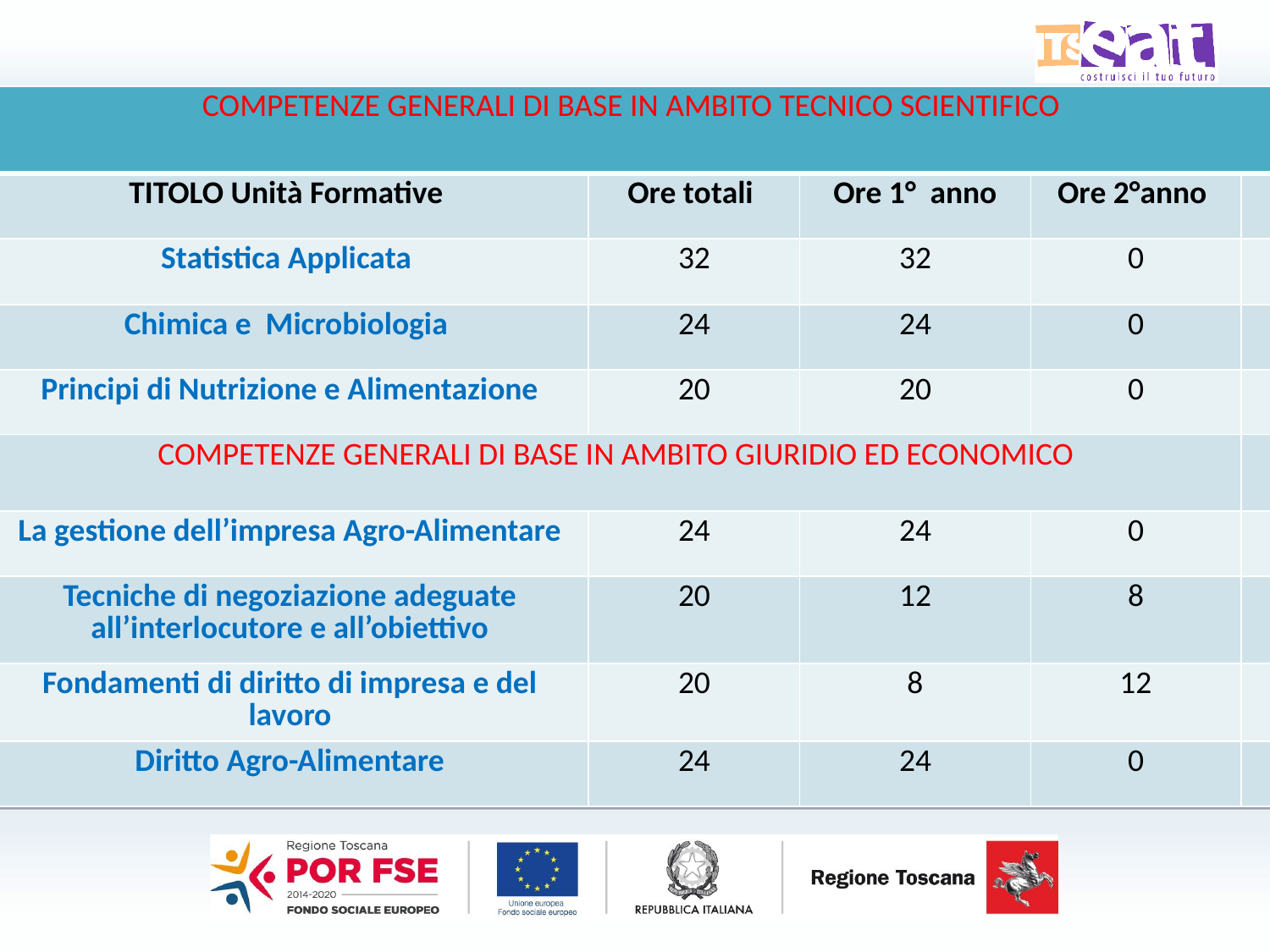

#
| COMPETENZE GENERALI DI BASE IN AMBITO TECNICO SCIENTIFICO |  |  |  |  |
| --- | --- | --- | --- | --- |
| TITOLO Unità Formative | Ore totali | Ore 1° anno | Ore 2°anno |  |
| Statistica Applicata | 32 | 32 | 0 |  |
| Chimica e Microbiologia | 24 | 24 | 0 |  |
| Principi di Nutrizione e Alimentazione | 20 | 20 | 0 |  |
| COMPETENZE GENERALI DI BASE IN AMBITO GIURIDIO ED ECONOMICO |  |  |  |  |
| La gestione dell’impresa Agro-Alimentare | 24 | 24 | 0 |  |
| Tecniche di negoziazione adeguate all’interlocutore e all’obiettivo | 20 | 12 | 8 |  |
| Fondamenti di diritto di impresa e del lavoro | 20 | 8 | 12 |  |
| Diritto Agro-Alimentare | 24 | 24 | 0 |  |